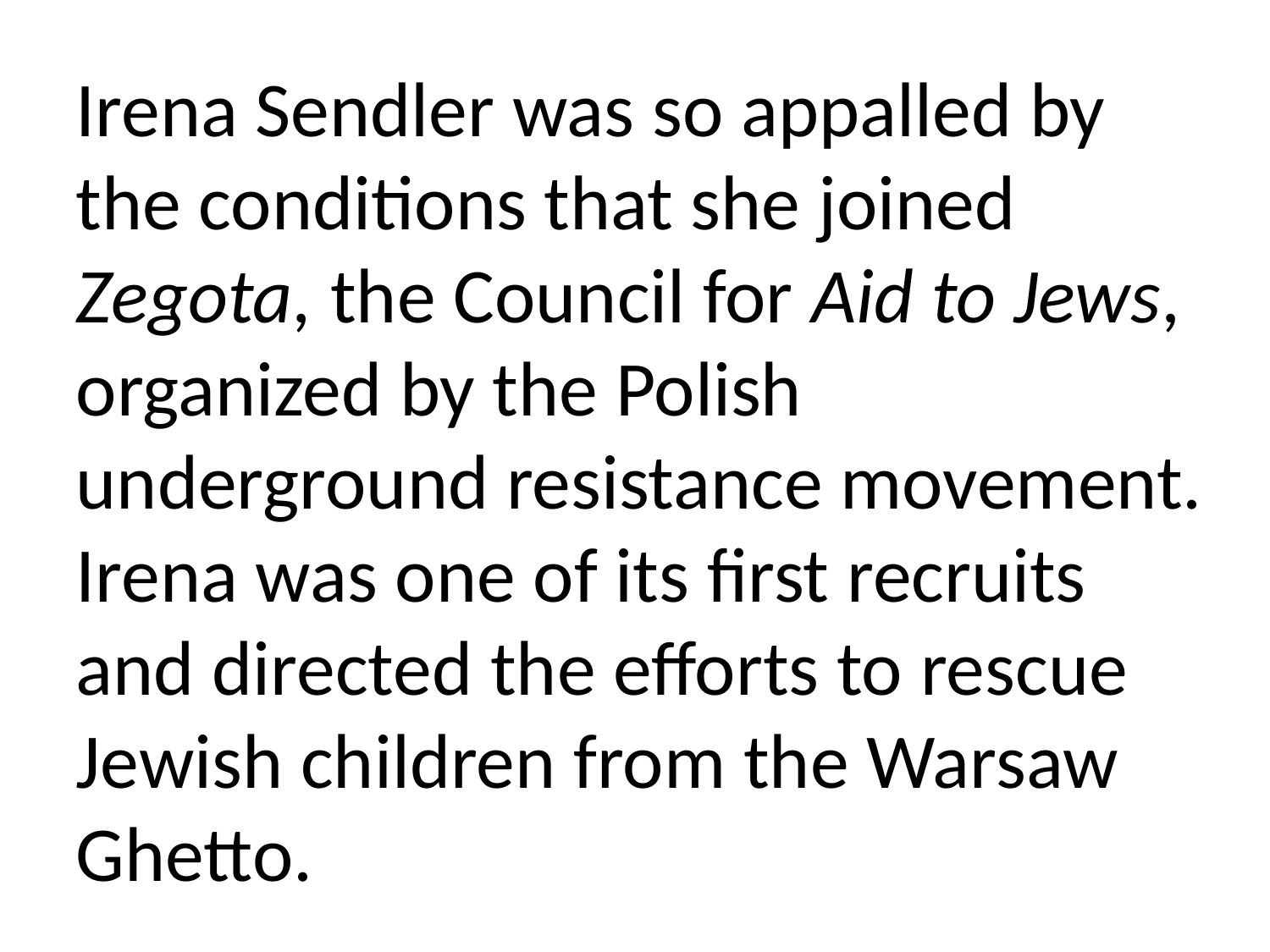

Irena Sendler was so appalled by the conditions that she joined Zegota, the Council for Aid to Jews, organized by the Polish underground resistance movement. Irena was one of its first recruits and directed the efforts to rescue Jewish children from the Warsaw Ghetto.